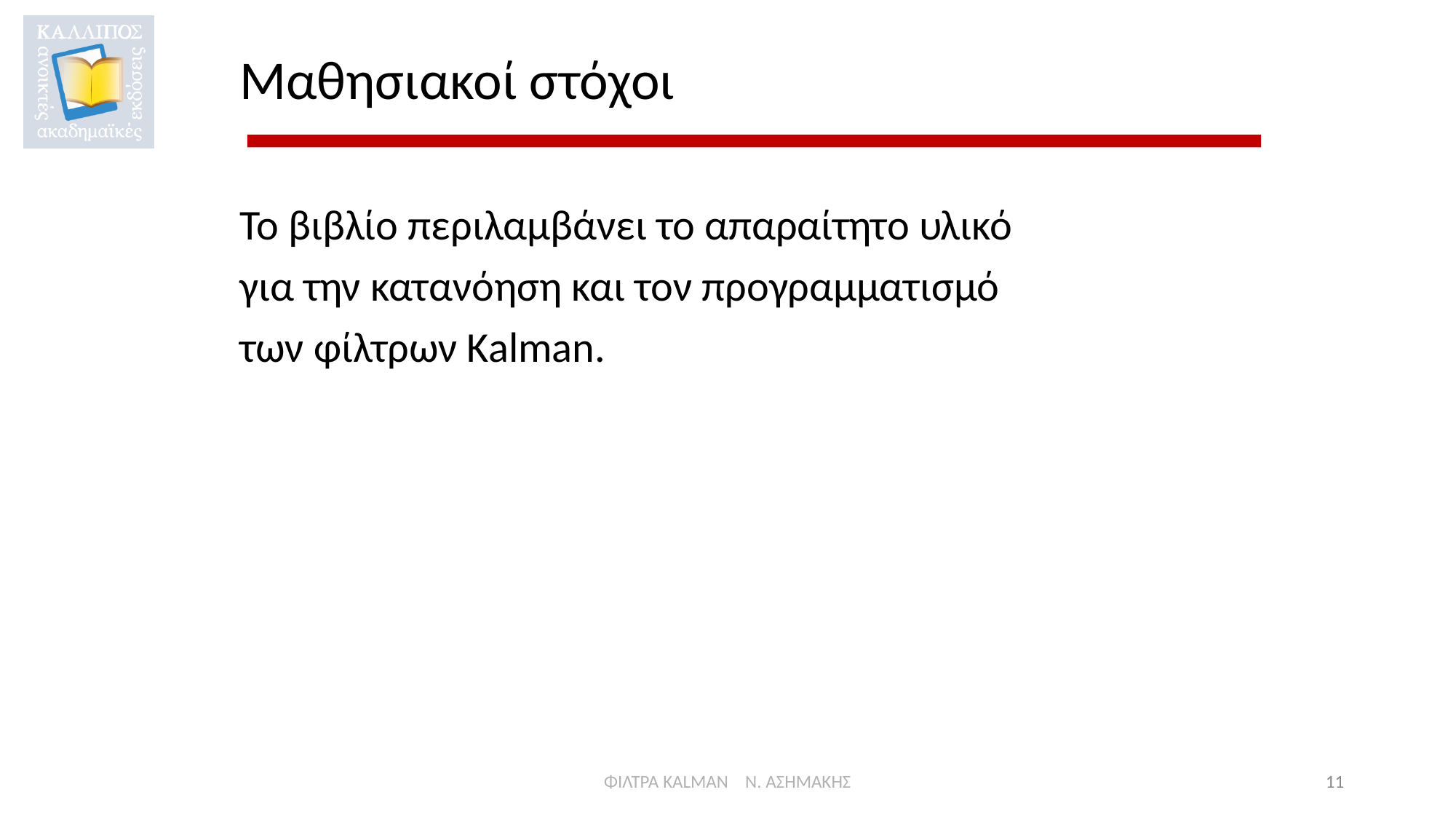

# Μαθησιακοί στόχοι
Το βιβλίο περιλαμβάνει το απαραίτητο υλικό
για την κατανόηση και τον προγραμματισμό
των φίλτρων Kalman.

ΦΙΛΤΡΑ KALMAN    Ν. ΑΣΗΜΑΚΗΣ
11